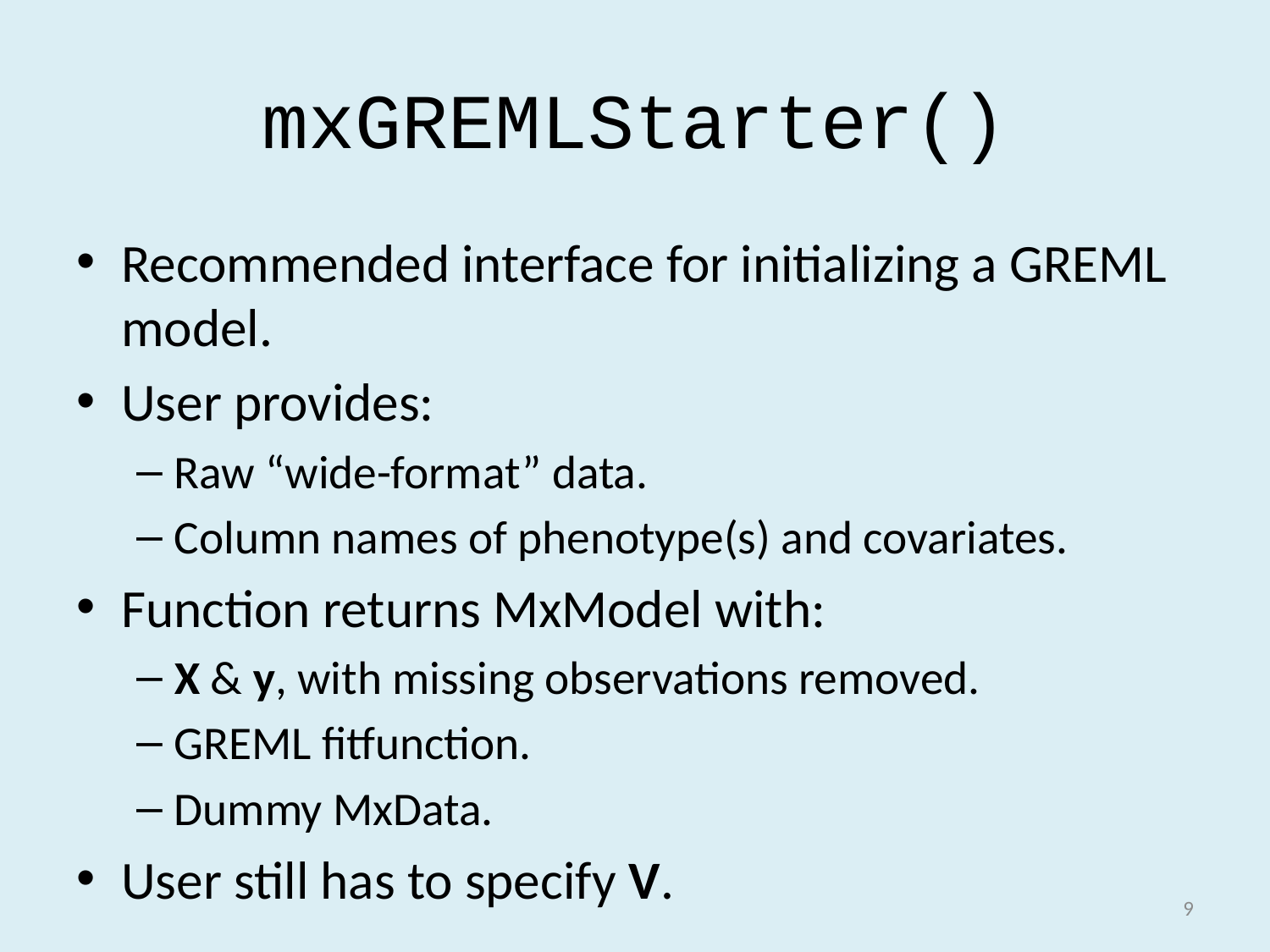

# mxGREMLStarter()
Recommended interface for initializing a GREML model.
User provides:
Raw “wide-format” data.
Column names of phenotype(s) and covariates.
Function returns MxModel with:
X & y, with missing observations removed.
GREML fitfunction.
Dummy MxData.
User still has to specify V.

9